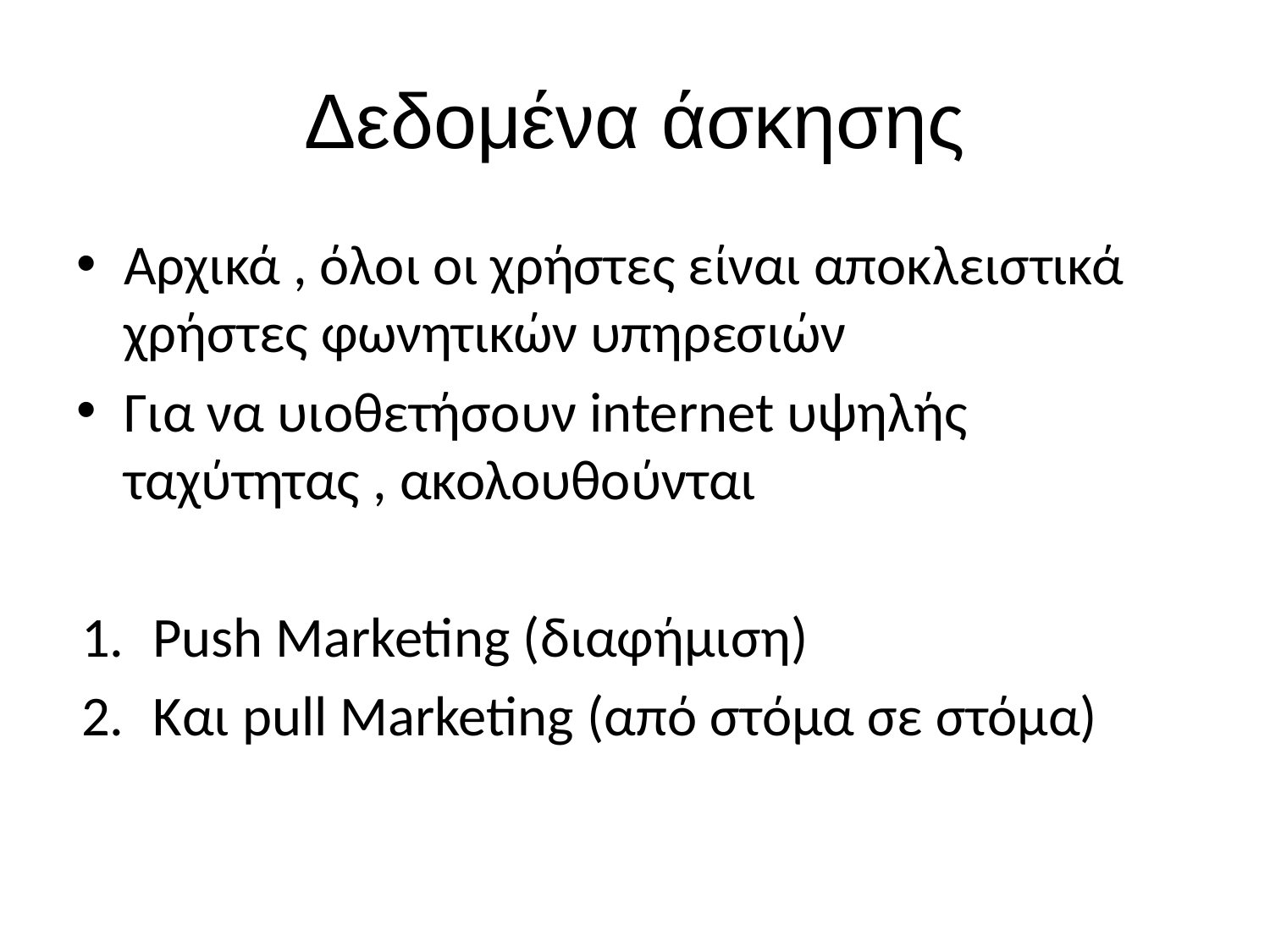

# Δεδομένα άσκησης
Αρχικά , όλοι οι χρήστες είναι αποκλειστικά χρήστες φωνητικών υπηρεσιών
Για να υιοθετήσουν internet υψηλής ταχύτητας , ακολουθούνται

Push Marketing (διαφήμιση)
Και pull Marketing (από στόμα σε στόμα)